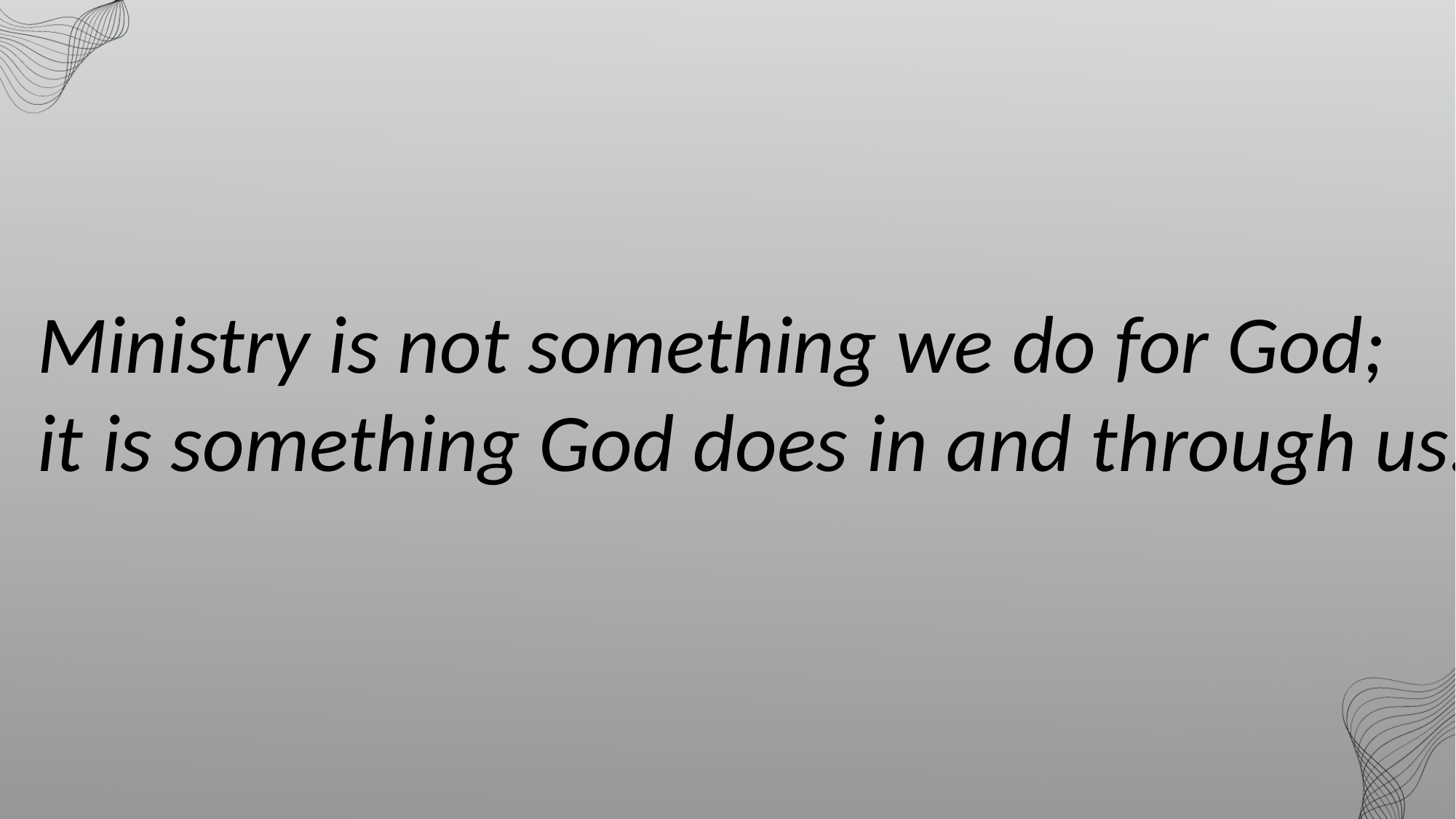

Ministry is not something we do for God;
it is something God does in and through us.